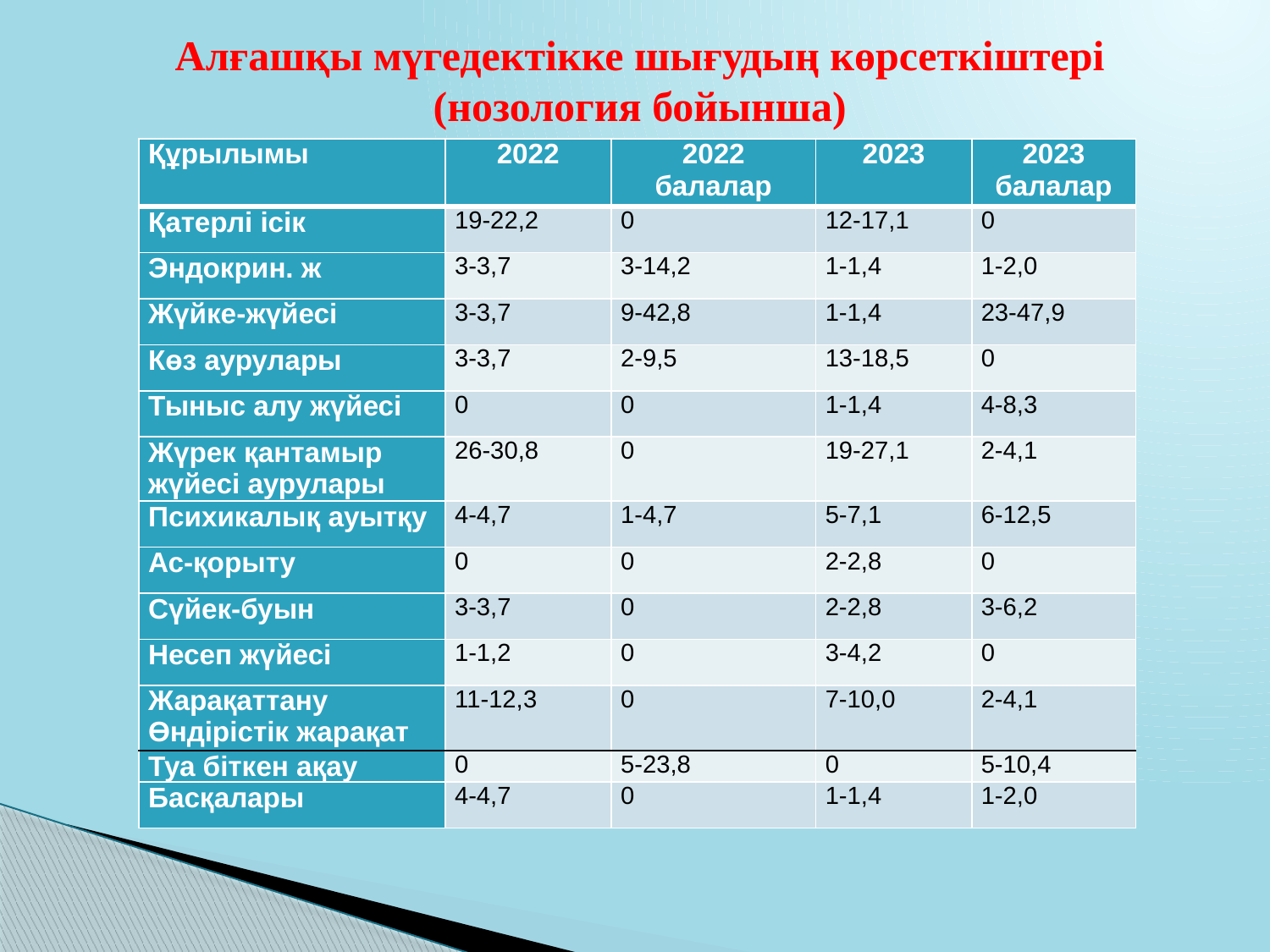

# Алғашқы мүгедектікке шығудың көрсеткіштері (нозология бойынша)
| Құрылымы | 2022 | 2022 балалар | 2023 | 2023 балалар |
| --- | --- | --- | --- | --- |
| Қатерлі ісік | 19-22,2 | 0 | 12-17,1 | 0 |
| Эндокрин. ж | 3-3,7 | 3-14,2 | 1-1,4 | 1-2,0 |
| Жүйке-жүйесі | 3-3,7 | 9-42,8 | 1-1,4 | 23-47,9 |
| Көз аурулары | 3-3,7 | 2-9,5 | 13-18,5 | 0 |
| Тыныс алу жүйесі | 0 | 0 | 1-1,4 | 4-8,3 |
| Жүрек қантамыр жүйесі аурулары | 26-30,8 | 0 | 19-27,1 | 2-4,1 |
| Психикалық ауытқу | 4-4,7 | 1-4,7 | 5-7,1 | 6-12,5 |
| Ас-қорыту | 0 | 0 | 2-2,8 | 0 |
| Сүйек-буын | 3-3,7 | 0 | 2-2,8 | 3-6,2 |
| Несеп жүйесі | 1-1,2 | 0 | 3-4,2 | 0 |
| Жарақаттану Өндірістік жарақат | 11-12,3 | 0 | 7-10,0 | 2-4,1 |
| Туа біткен ақау | 0 | 5-23,8 | 0 | 5-10,4 |
| Басқалары | 4-4,7 | 0 | 1-1,4 | 1-2,0 |